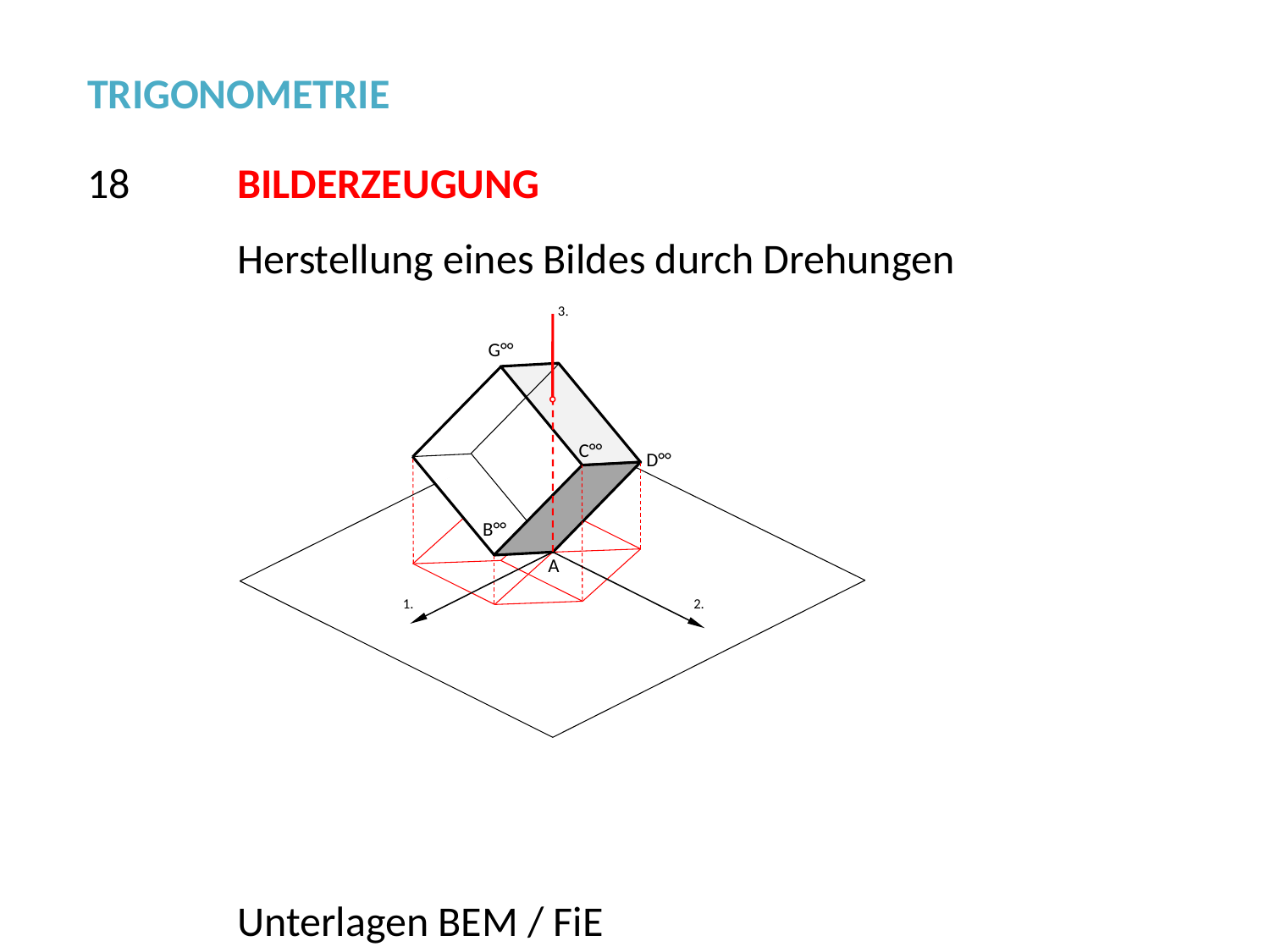

TRIGONOMETRIE
18
BILDERZEUGUNG
Herstellung eines Bildes durch Drehungen
3.
G°°

C°°
D°°

B°°
A
2.
1.
Unterlagen BEM / FiE